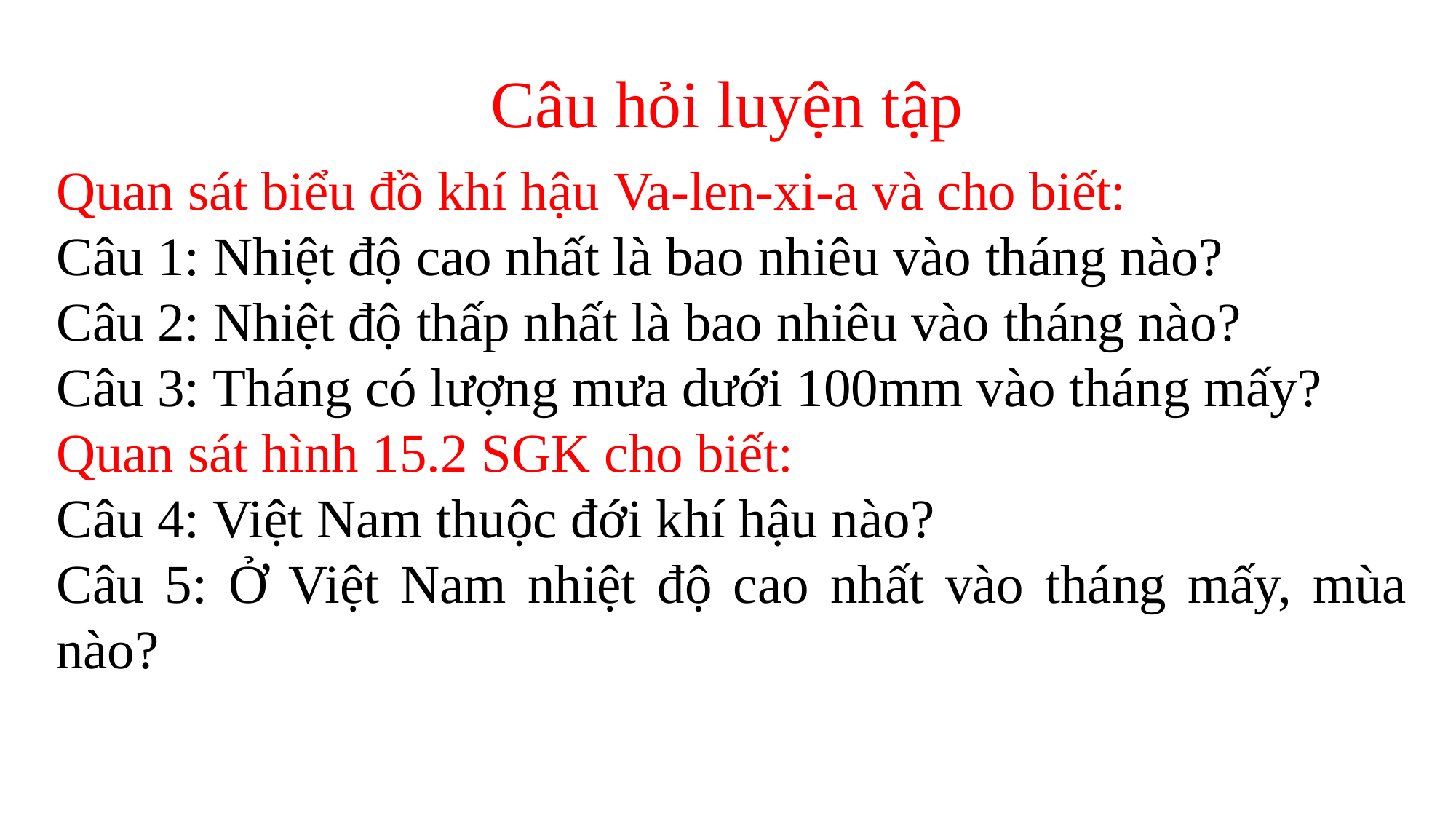

# Câu hỏi luyện tập
Quan sát biểu đồ khí hậu Va-len-xi-a và cho biết:
Câu 1: Nhiệt độ cao nhất là bao nhiêu vào tháng nào?
Câu 2: Nhiệt độ thấp nhất là bao nhiêu vào tháng nào?
Câu 3: Tháng có lượng mưa dưới 100mm vào tháng mấy?
Quan sát hình 15.2 SGK cho biết:
Câu 4: Việt Nam thuộc đới khí hậu nào?
Câu 5: Ở Việt Nam nhiệt độ cao nhất vào tháng mấy, mùa nào?